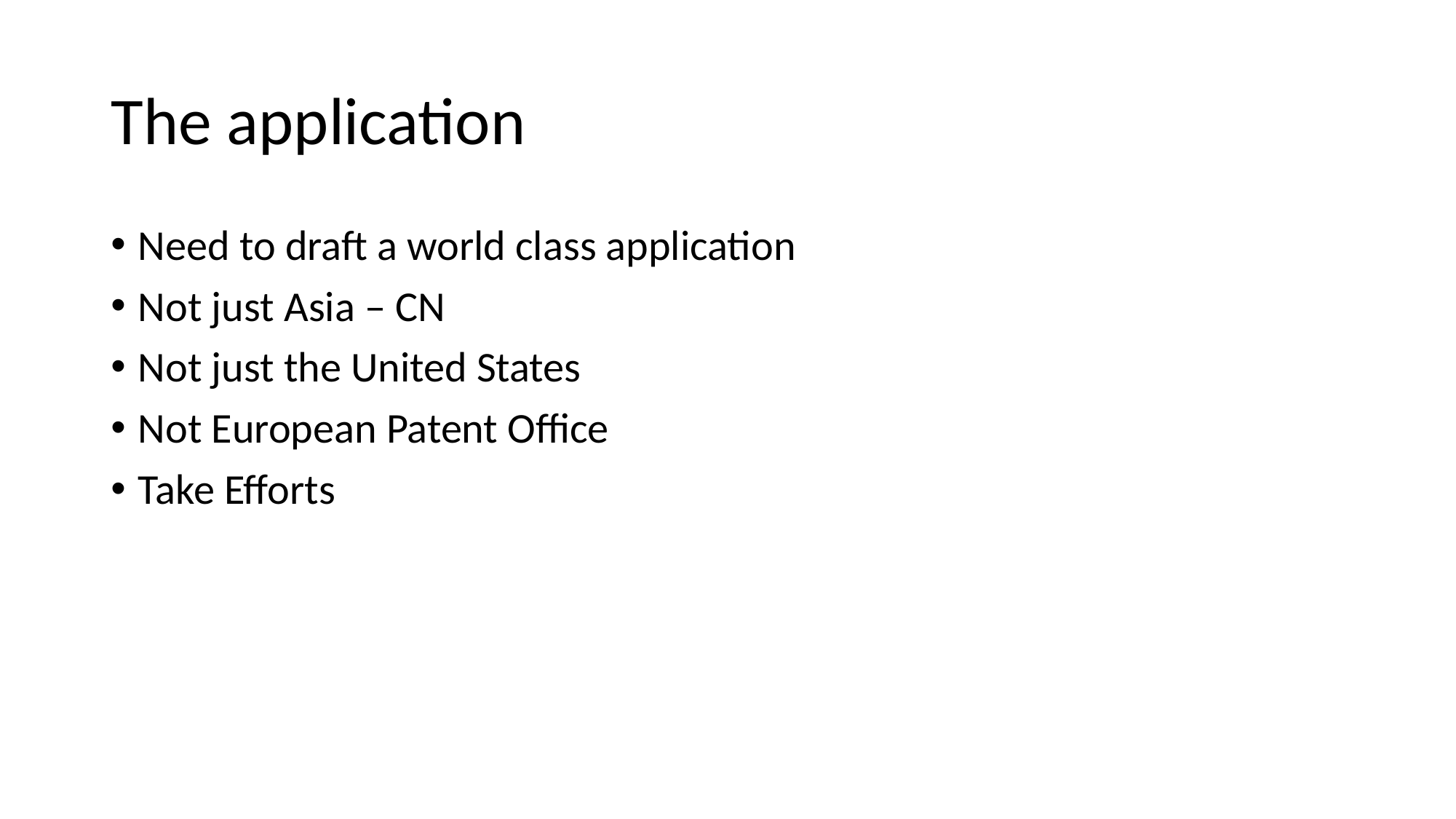

# The application
Need to draft a world class application
Not just Asia – CN
Not just the United States
Not European Patent Office
Take Efforts